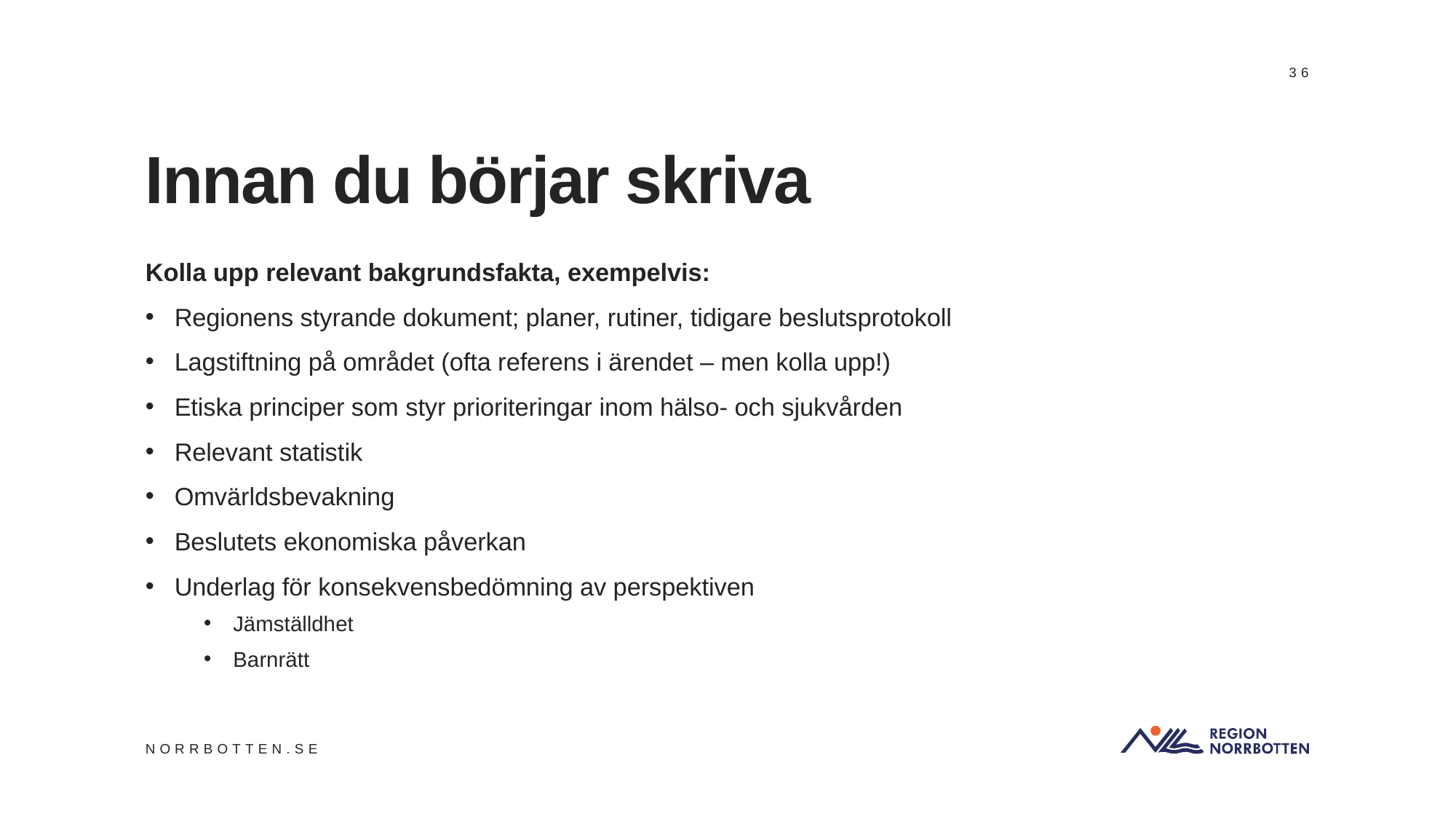

36
# Innan du börjar skriva
Kolla upp relevant bakgrundsfakta, exempelvis:
Regionens styrande dokument; planer, rutiner, tidigare beslutsprotokoll
Lagstiftning på området (ofta referens i ärendet – men kolla upp!)
Etiska principer som styr prioriteringar inom hälso- och sjukvården
Relevant statistik
Omvärldsbevakning
Beslutets ekonomiska påverkan
Underlag för konsekvensbedömning av perspektiven
Jämställdhet
Barnrätt